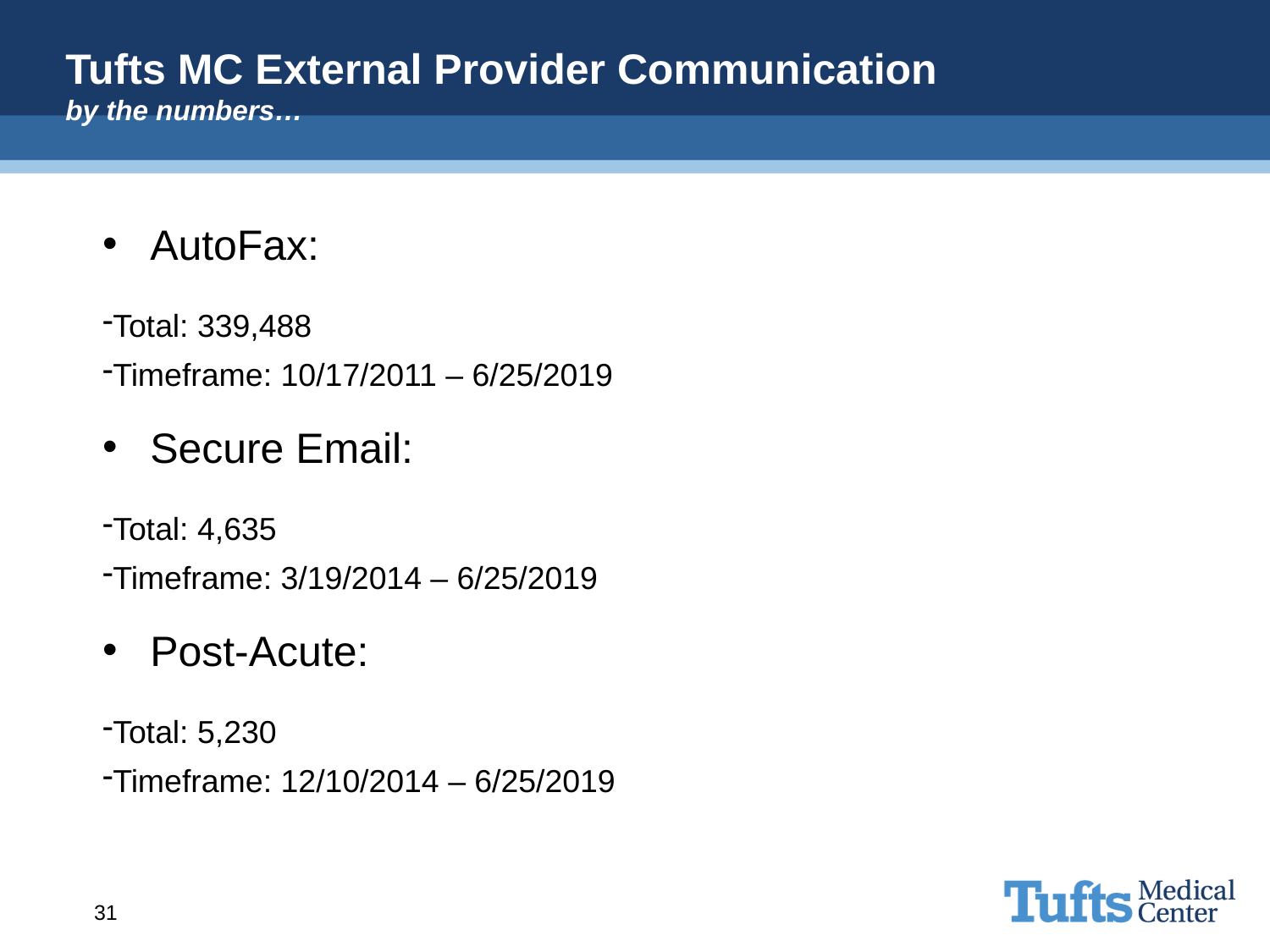

# Tufts MC External Provider Communication by the numbers…
AutoFax:

Total: 339,488
Timeframe: 10/17/2011 – 6/25/2019

Secure Email:

Total: 4,635
Timeframe: 3/19/2014 – 6/25/2019

Post-Acute:

Total: 5,230
Timeframe: 12/10/2014 – 6/25/2019
31